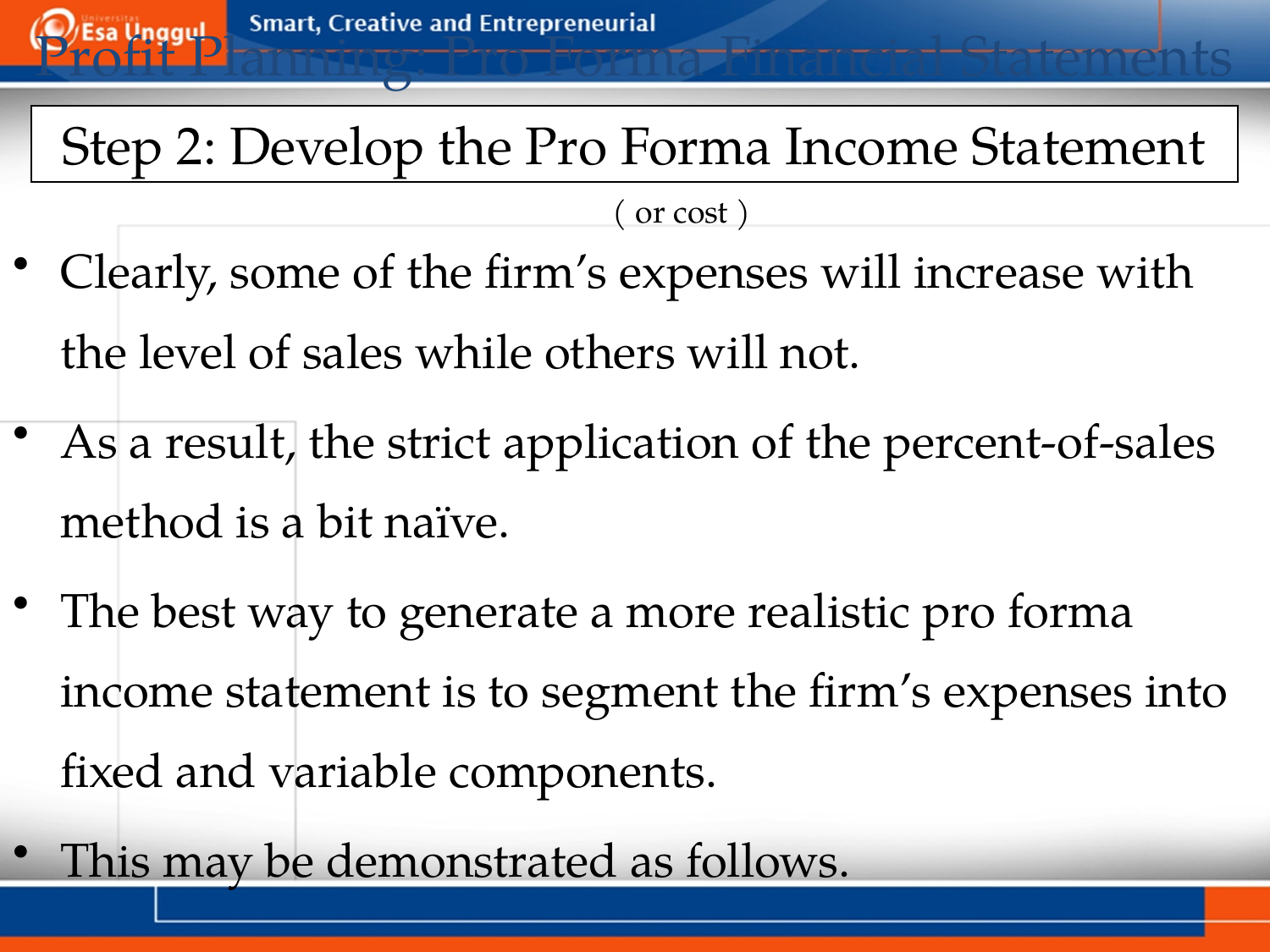

Profit Planning: Pro Forma Financial Statements
Step 2: Develop the Pro Forma Income Statement
( or cost )
Clearly, some of the firm’s expenses will increase with the level of sales while others will not.
As a result, the strict application of the percent-of-sales method is a bit naïve.
The best way to generate a more realistic pro forma income statement is to segment the firm’s expenses into fixed and variable components.
This may be demonstrated as follows.